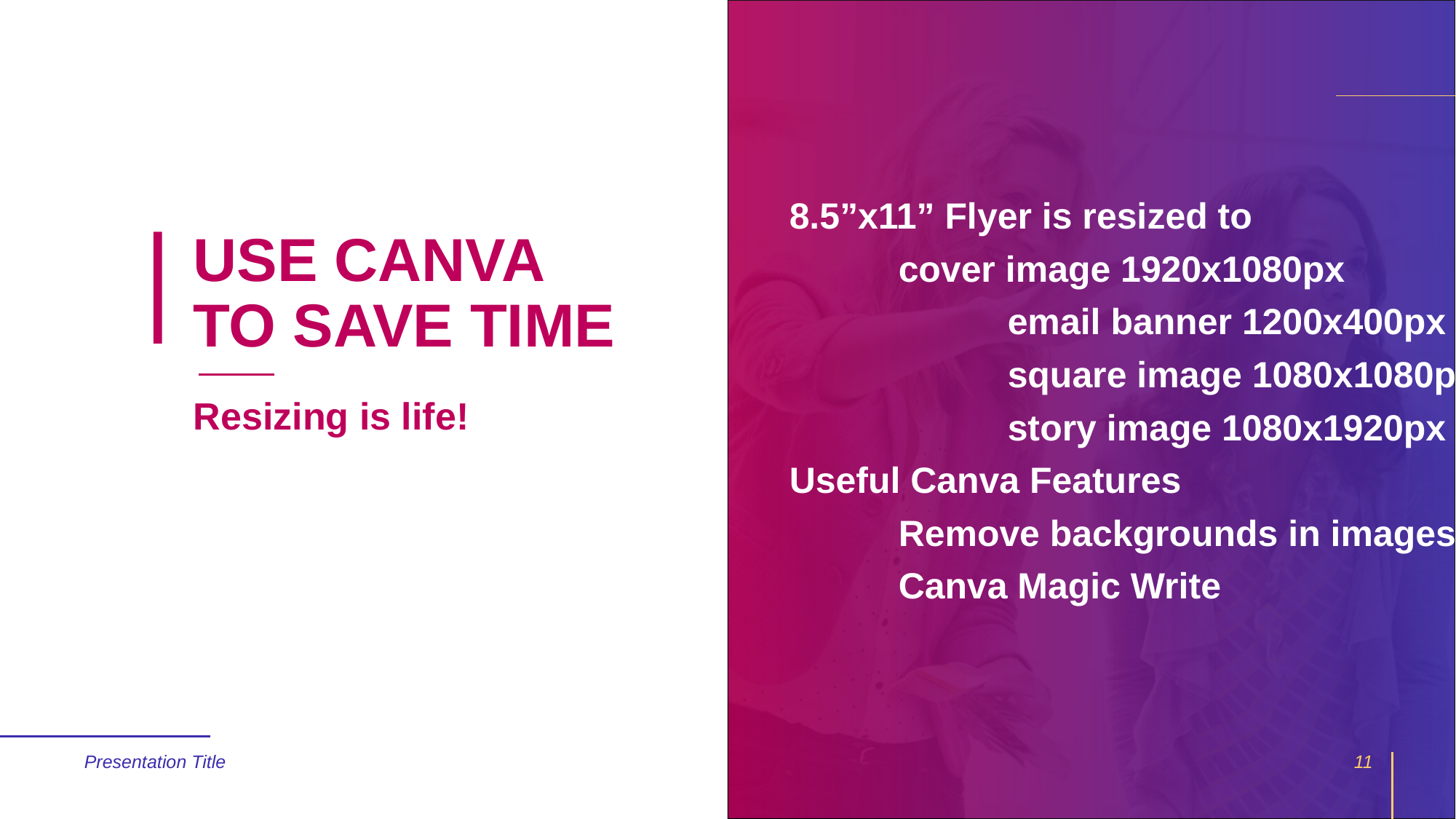

8.5”x11” Flyer is resized to
	cover image 1920x1080px
		email banner 1200x400px
		square image 1080x1080px
		story image 1080x1920px
Useful Canva Features
	Remove backgrounds in images
	Canva Magic Write
# USE CANVA TO SAVE TIME
Resizing is life!
Presentation Title
11